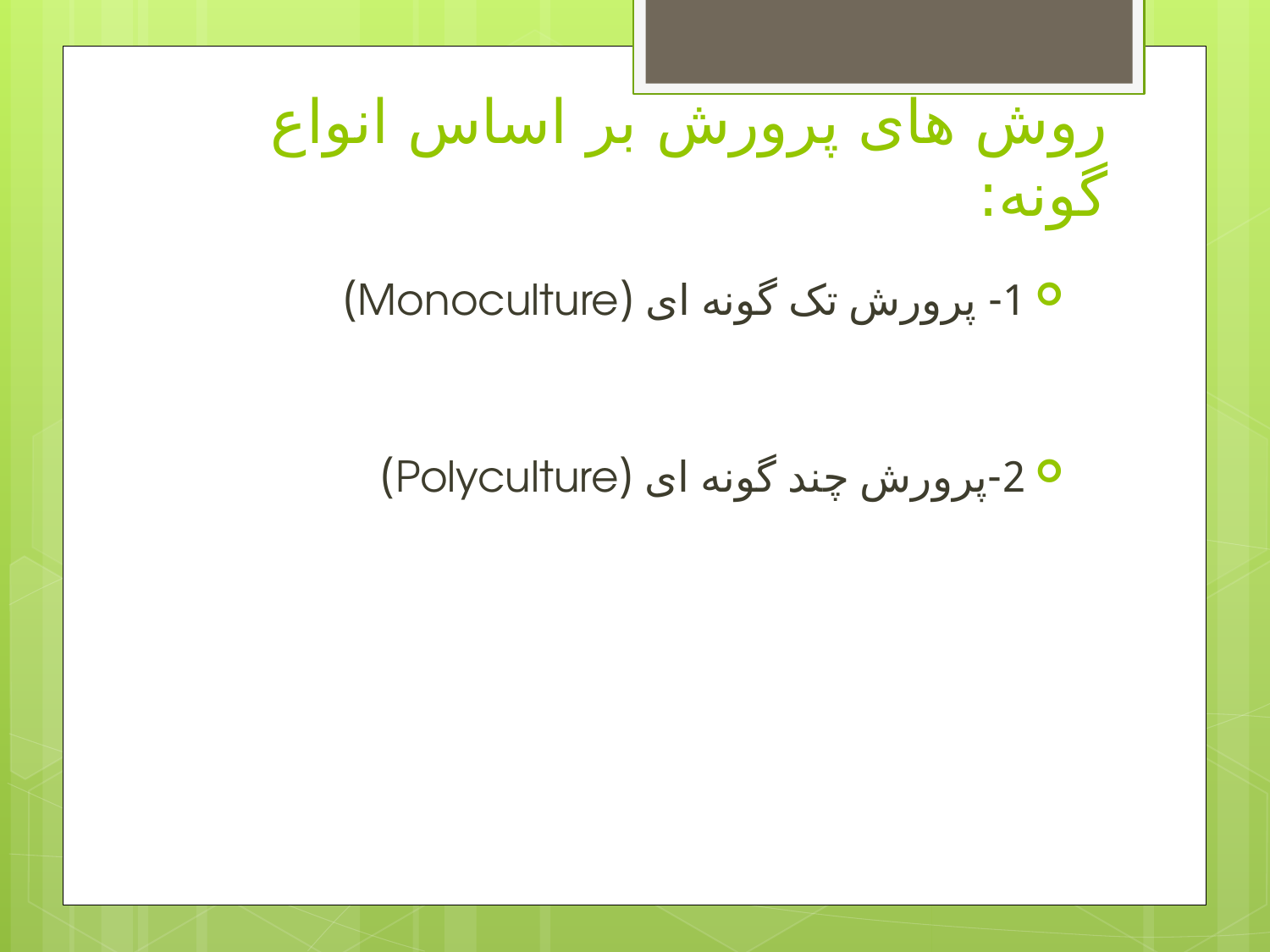

# روش های پرورش بر اساس انواع گونه:
1- پرورش تک گونه ای (Monoculture)

2-پرورش چند گونه ای (Polyculture)